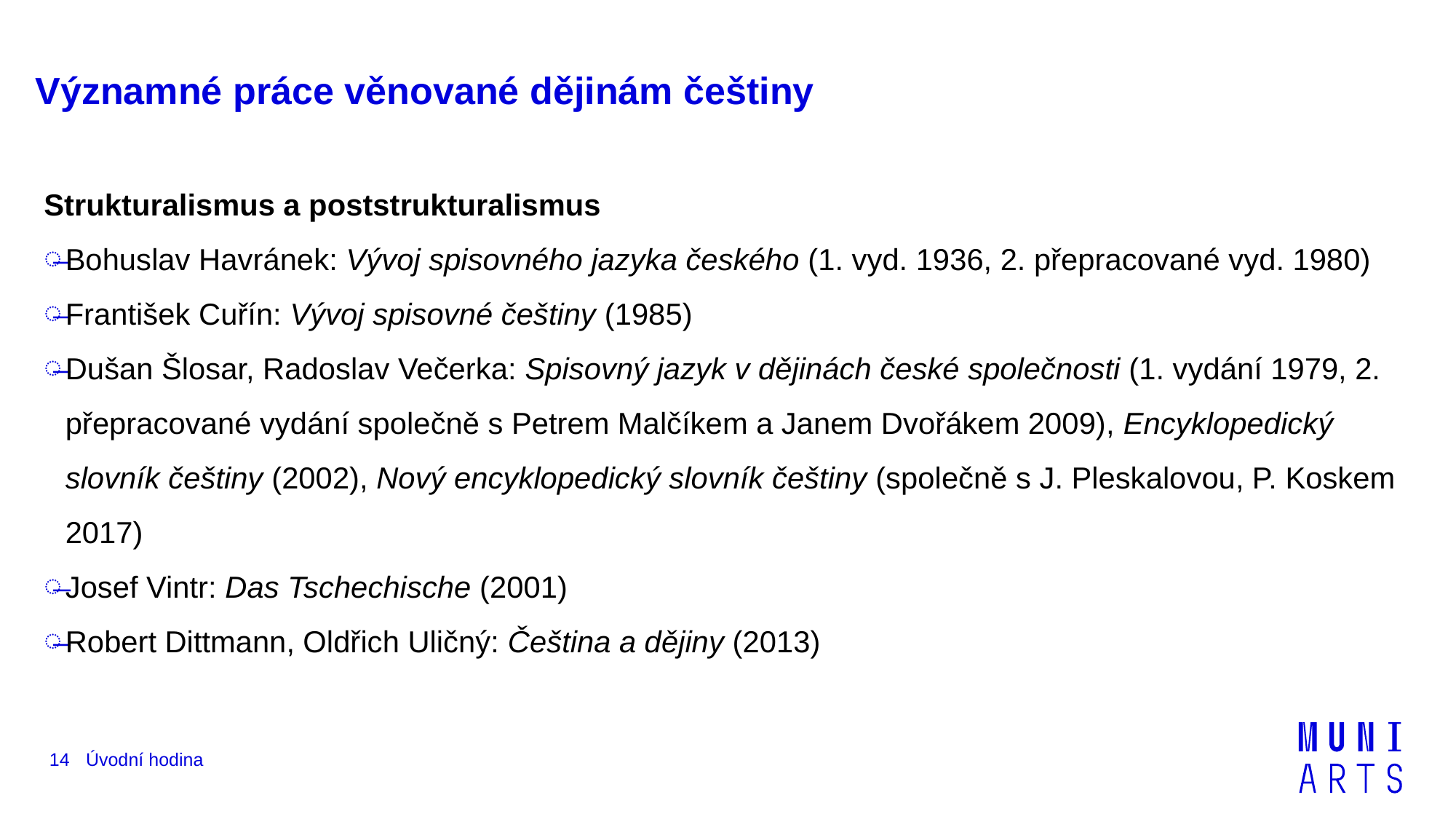

# Významné práce věnované dějinám češtiny
Strukturalismus a poststrukturalismus
Bohuslav Havránek: Vývoj spisovného jazyka českého (1. vyd. 1936, 2. přepracované vyd. 1980)
František Cuřín: Vývoj spisovné češtiny (1985)
Dušan Šlosar, Radoslav Večerka: Spisovný jazyk v dějinách české společnosti (1. vydání 1979, 2. přepracované vydání společně s Petrem Malčíkem a Janem Dvořákem 2009), Encyklopedický slovník češtiny (2002), Nový encyklopedický slovník češtiny (společně s J. Pleskalovou, P. Koskem 2017)
Josef Vintr: Das Tschechische (2001)
Robert Dittmann, Oldřich Uličný: Čeština a dějiny (2013)
14
Úvodní hodina